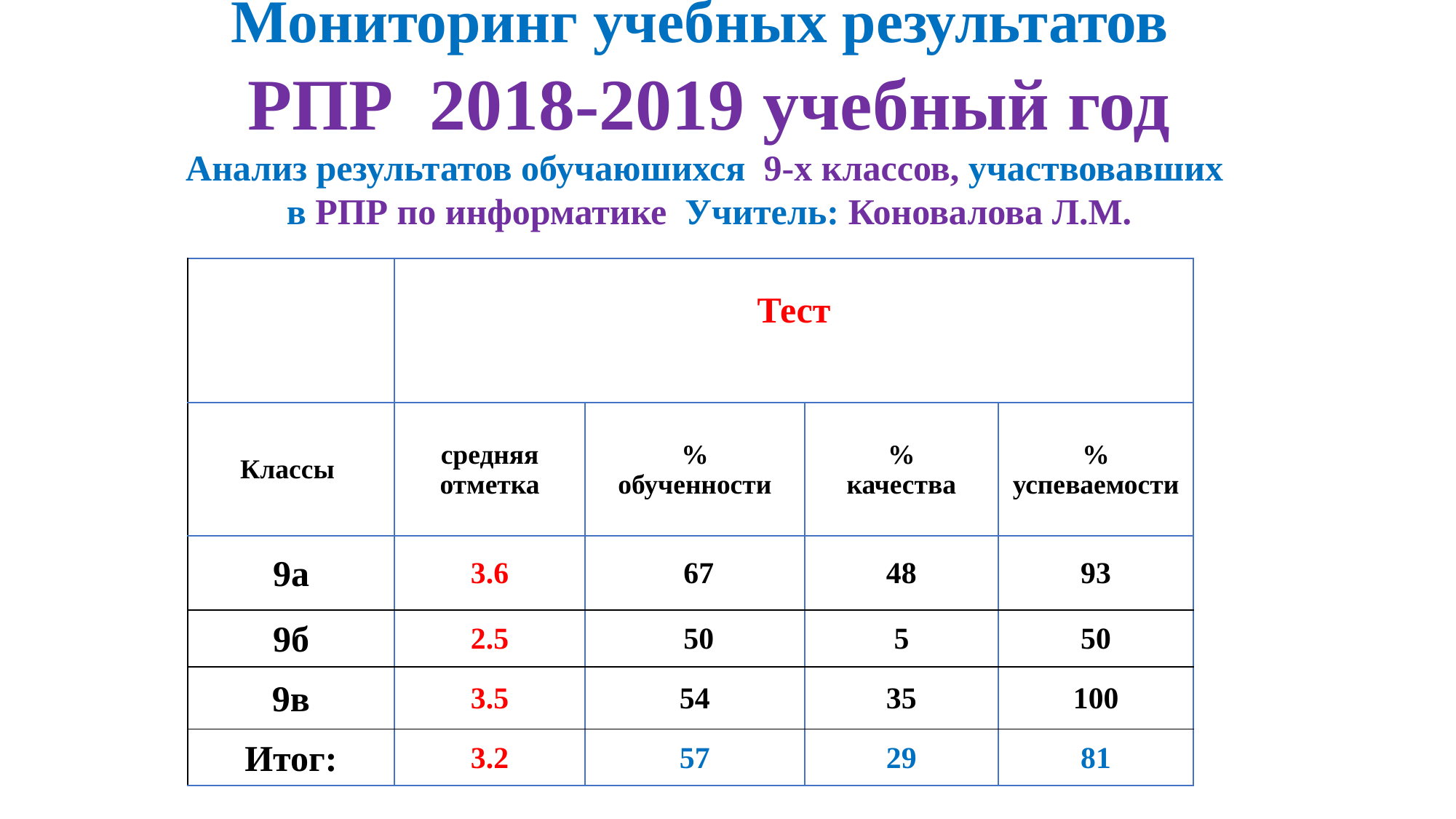

Мониторинг учебных результатов
РПР  2018-2019 учебный год
Анализ результатов обучаюшихся  9-х классов, участвовавших
в РПР по информатике  Учитель: Коновалова Л.М.
|  | Тест |  |  |  |
| --- | --- | --- | --- | --- |
| Классы | средняя отметка | % обученности | % качества | % успеваемости |
| 9а | 3.6 | 67 | 48 | 93 |
| 9б | 2.5 | 50 | 5 | 50 |
| 9в | 3.5 | 54 | 35 | 100 |
| Итог: | 3.2 | 57 | 29 | 81 |